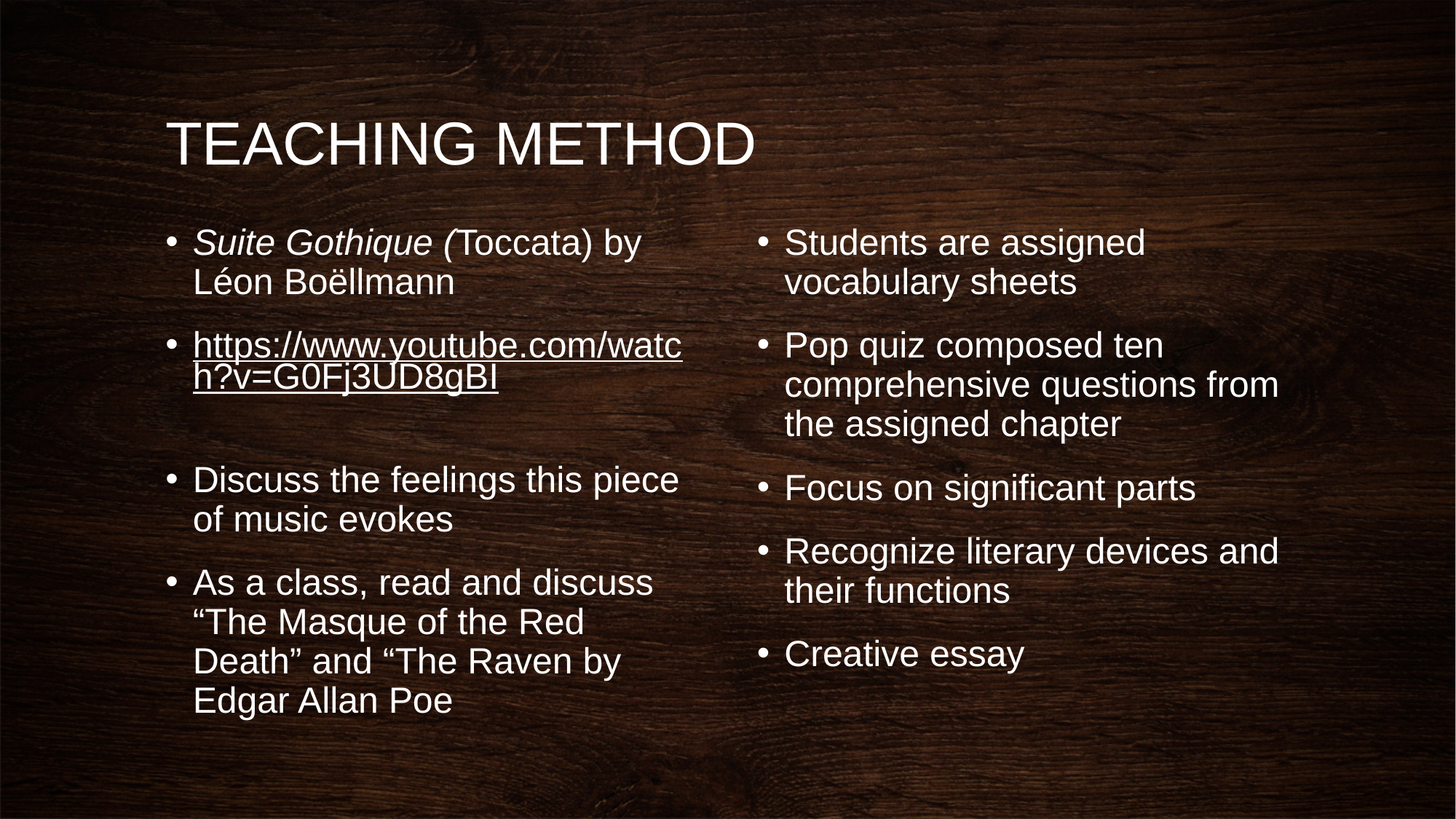

# TEACHING METHOD
Suite Gothique (Toccata) by Léon Boëllmann
https://www.youtube.com/watch?v=G0Fj3UD8gBI
Discuss the feelings this piece of music evokes
As a class, read and discuss “The Masque of the Red Death” and “The Raven by Edgar Allan Poe

Students are assigned vocabulary sheets
Pop quiz composed ten comprehensive questions from the assigned chapter
Focus on significant parts
Recognize literary devices and their functions
Creative essay